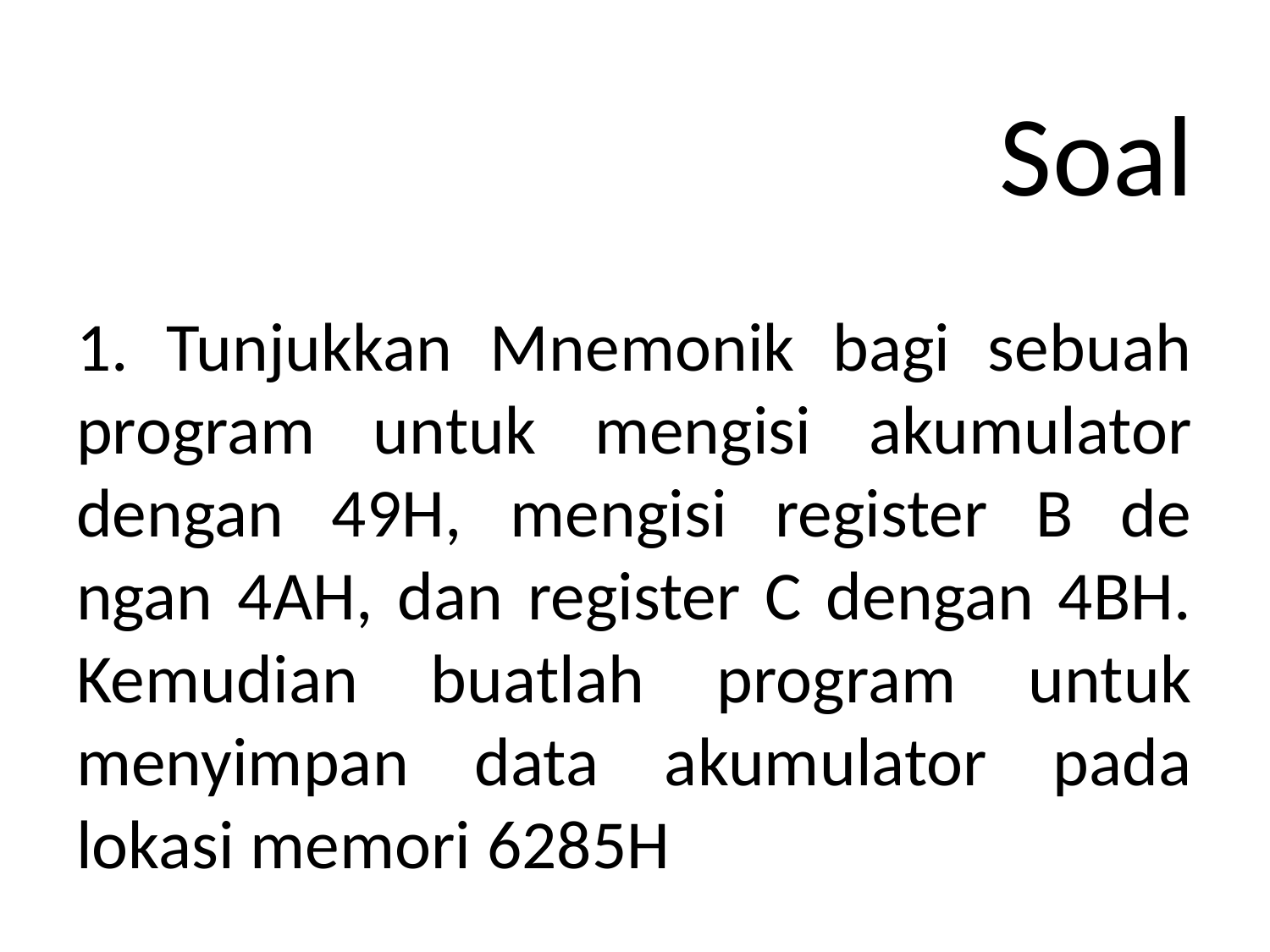

# Soal 1. Tunjukkan Mnemonik bagi sebuah program untuk mengisi akumulator dengan 49H, mengisi register B de ngan 4AH, dan register C dengan 4BH. Kemudian buatlah program untuk menyimpan data akumulator pada lokasi memori 6285H